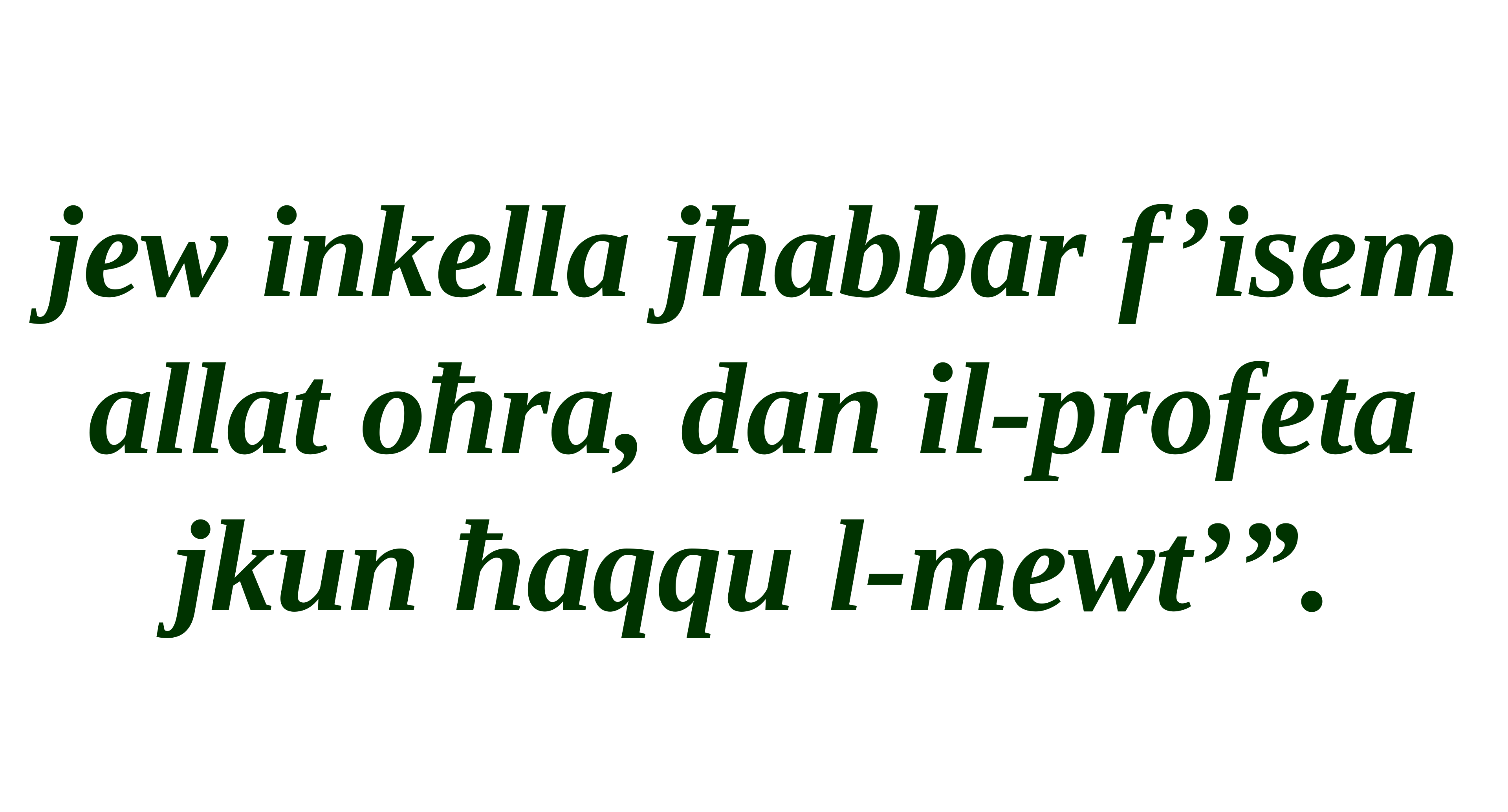

jew inkella jħabbar f’isem allat oħra, dan il-profeta jkun ħaqqu l-mewt’”.